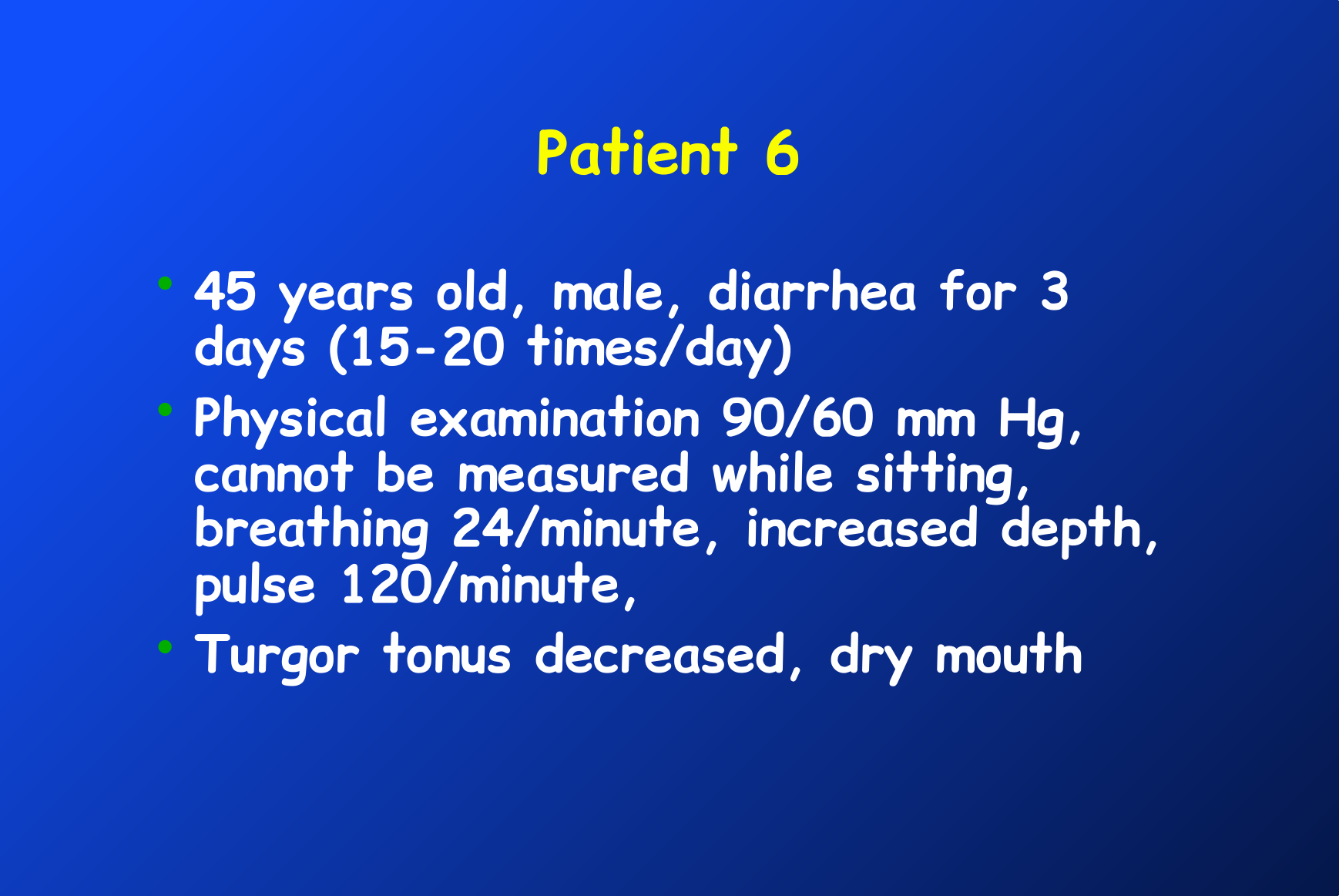

# Patient 6
45 years old, male, diarrhea for 3 days (15-20 times/day)
Physical examination 90/60 mm Hg, cannot be measured while sitting, breathing 24/minute, increased depth, pulse 120/minute,
Turgor tonus decreased, dry mouth